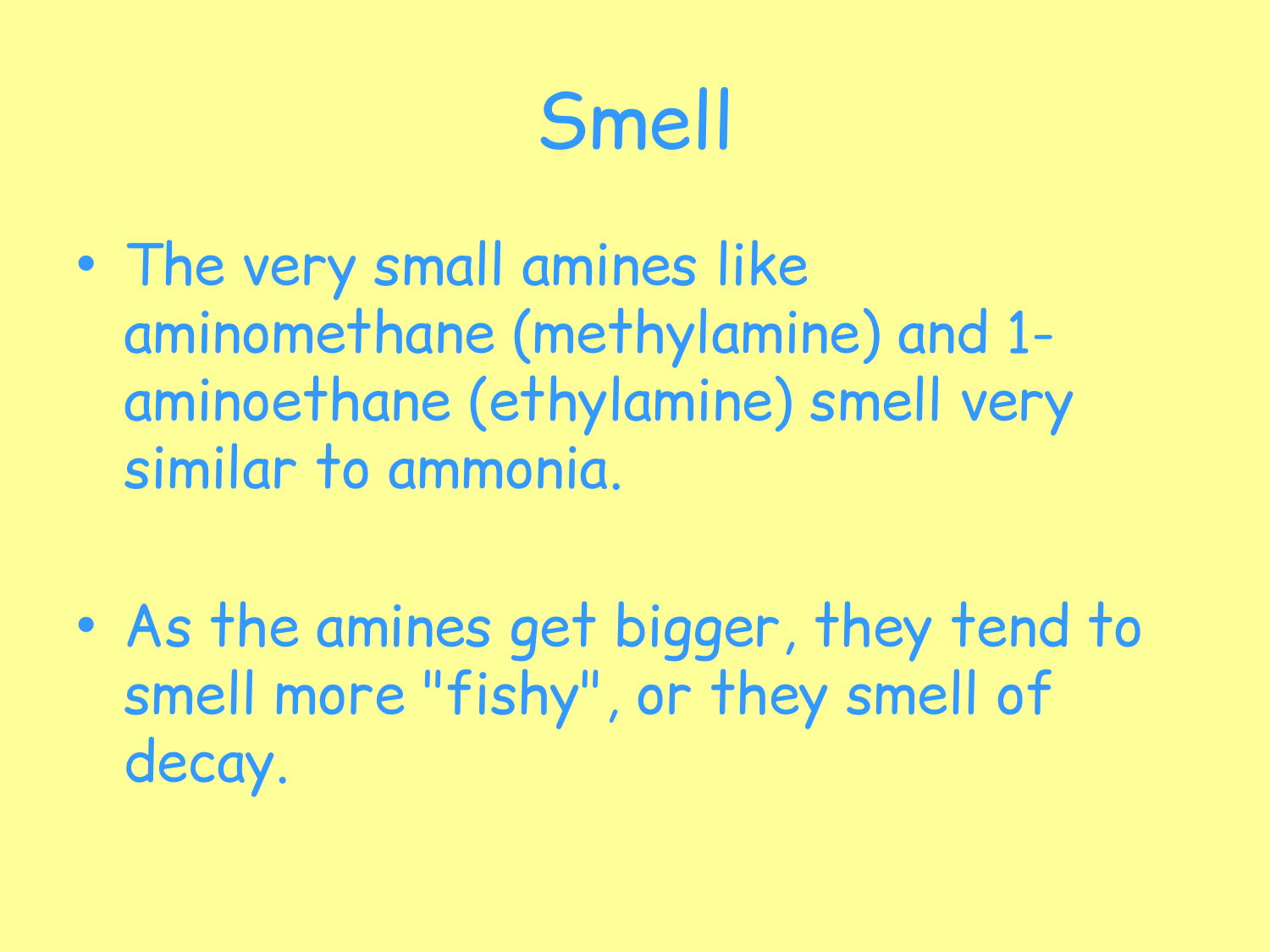

# Smell
The very small amines like aminomethane (methylamine) and 1-aminoethane (ethylamine) smell very     similar to ammonia.

As the amines get bigger, they tend to smell more "fishy", or they smell of decay.